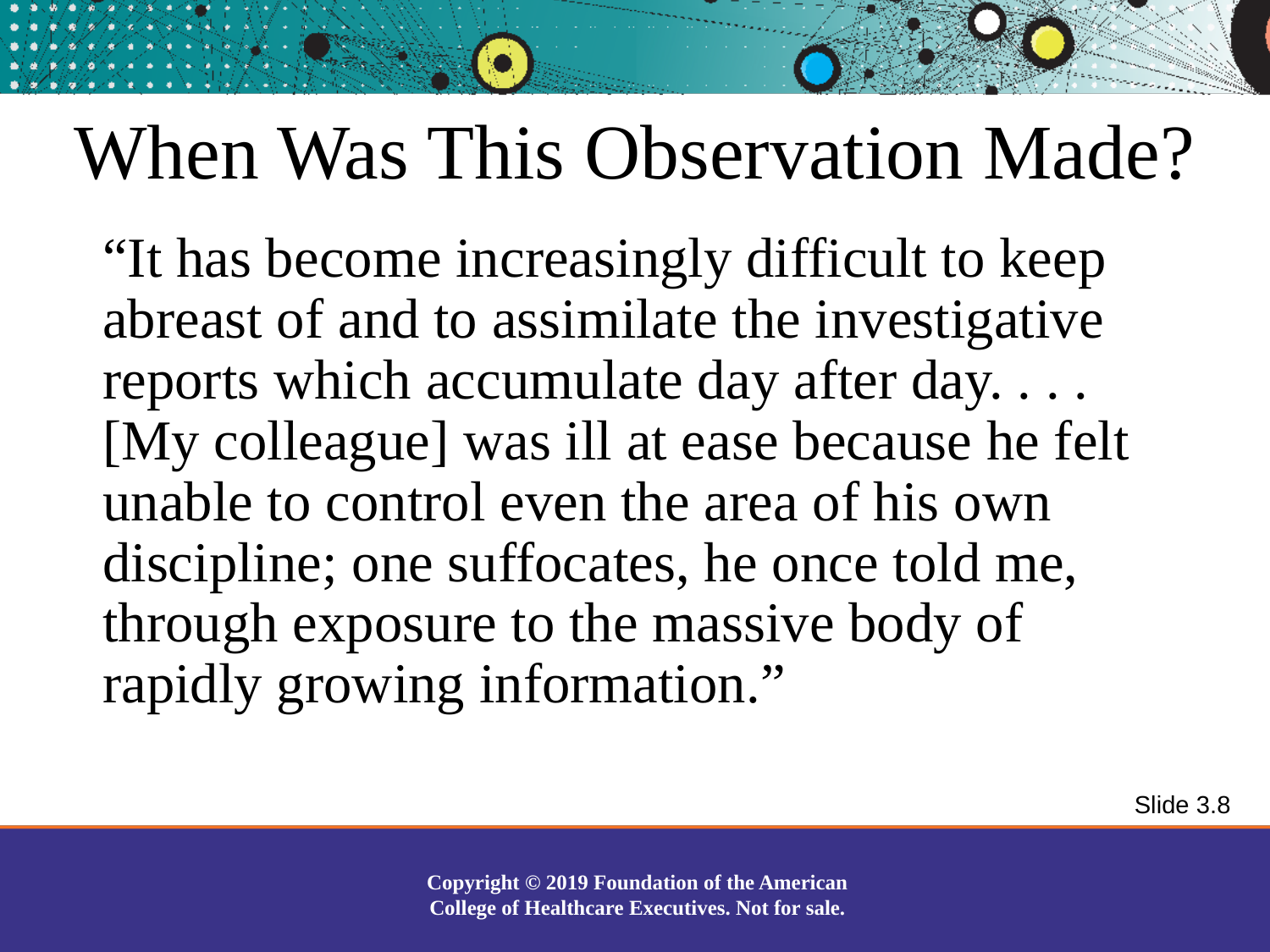

When Was This Observation Made?
“It has become increasingly difficult to keep abreast of and to assimilate the investigative reports which accumulate day after day. . . . [My colleague] was ill at ease because he felt unable to control even the area of his own discipline; one suffocates, he once told me, through exposure to the massive body of rapidly growing information.”

Slide 3.8
Copyright © 2019 Foundation of the American College of Healthcare Executives. Not for sale.